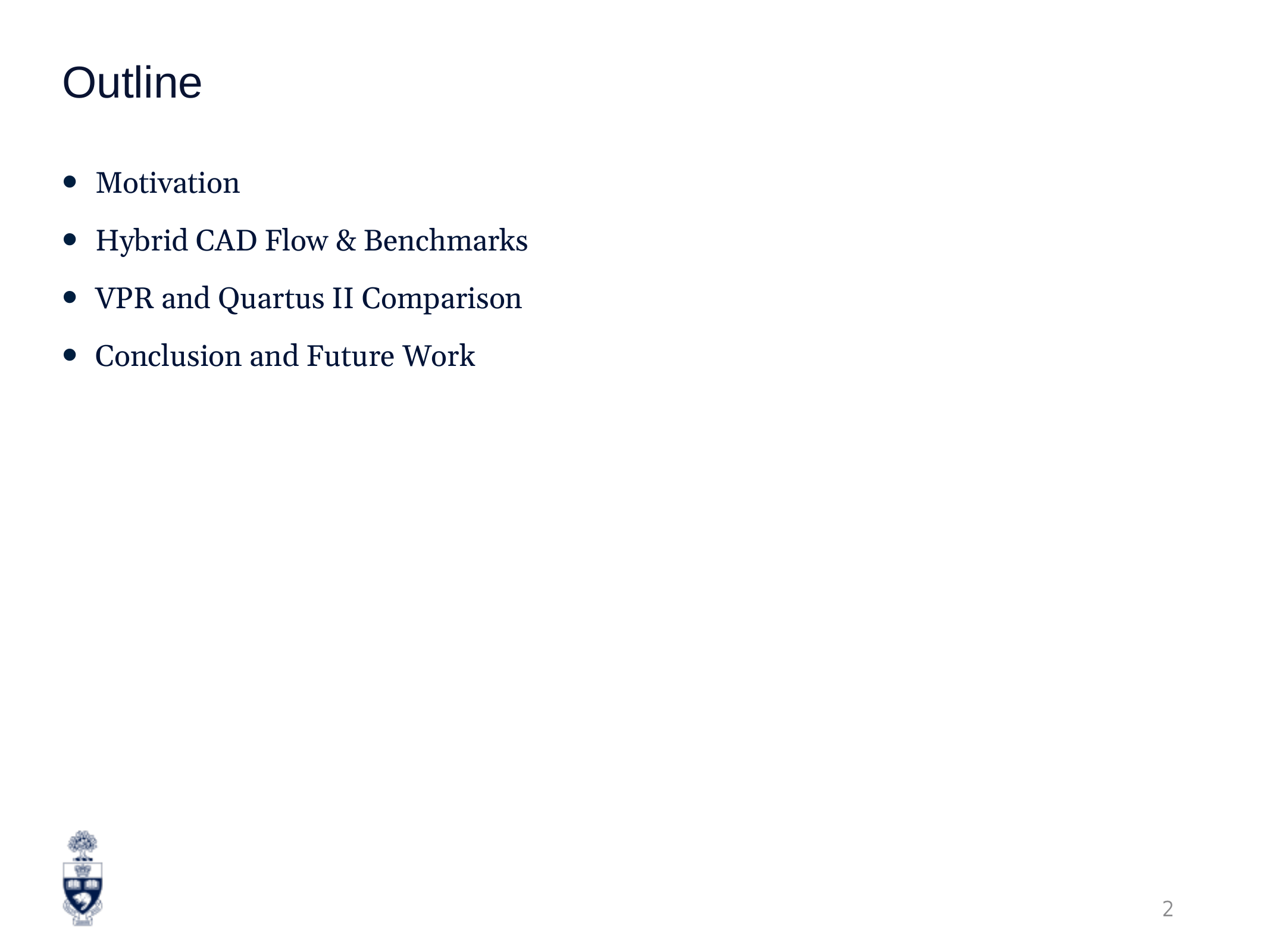

# Outline
Motivation
Hybrid CAD Flow & Benchmarks
VPR and Quartus II Comparison
Conclusion and Future Work

2